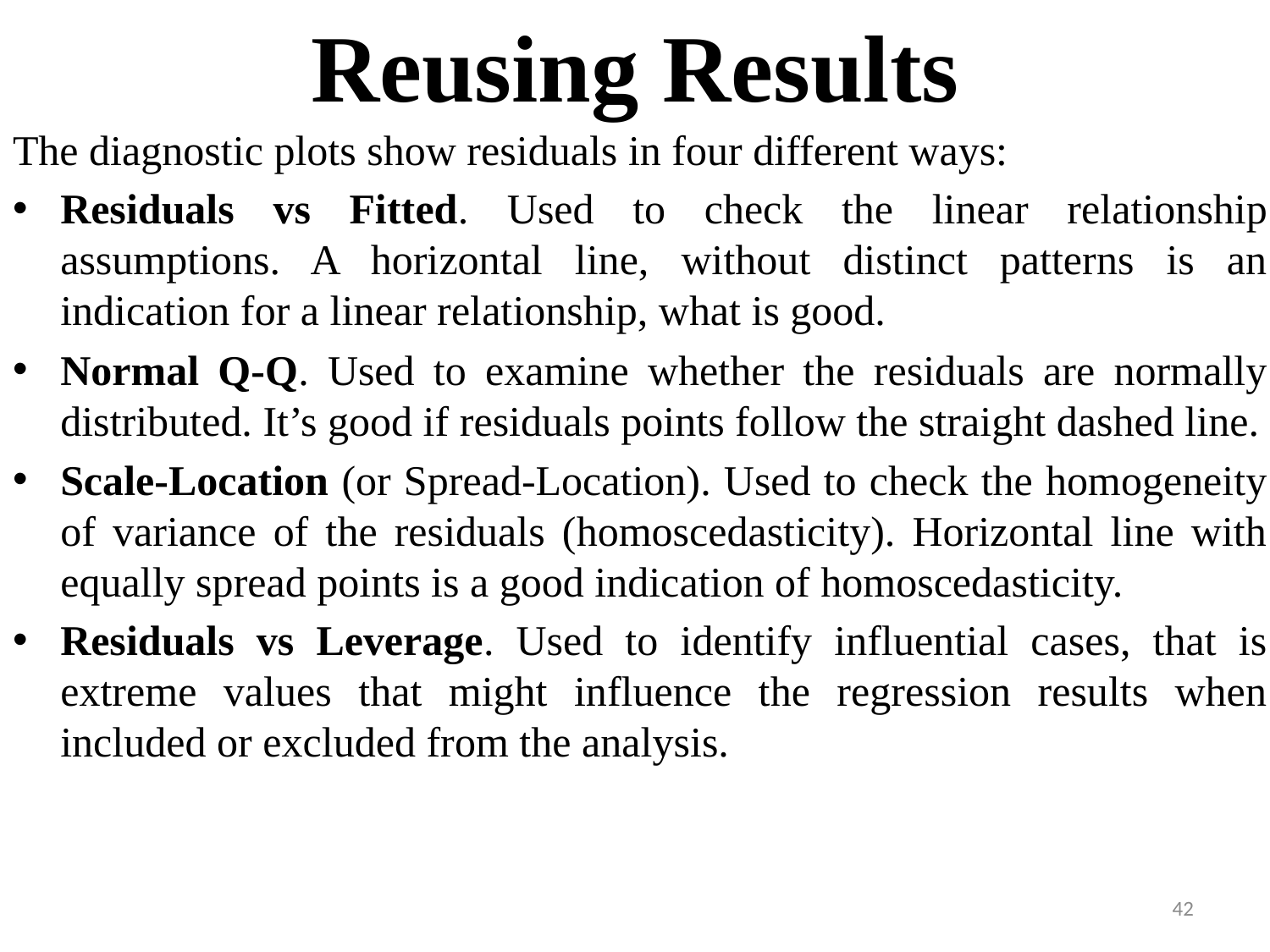

# Reusing Results
The diagnostic plots show residuals in four different ways:
Residuals vs Fitted. Used to check the linear relationship assumptions. A horizontal line, without distinct patterns is an indication for a linear relationship, what is good.
Normal Q-Q. Used to examine whether the residuals are normally distributed. It’s good if residuals points follow the straight dashed line.
Scale-Location (or Spread-Location). Used to check the homogeneity of variance of the residuals (homoscedasticity). Horizontal line with equally spread points is a good indication of homoscedasticity.
Residuals vs Leverage. Used to identify influential cases, that is extreme values that might influence the regression results when included or excluded from the analysis.

42